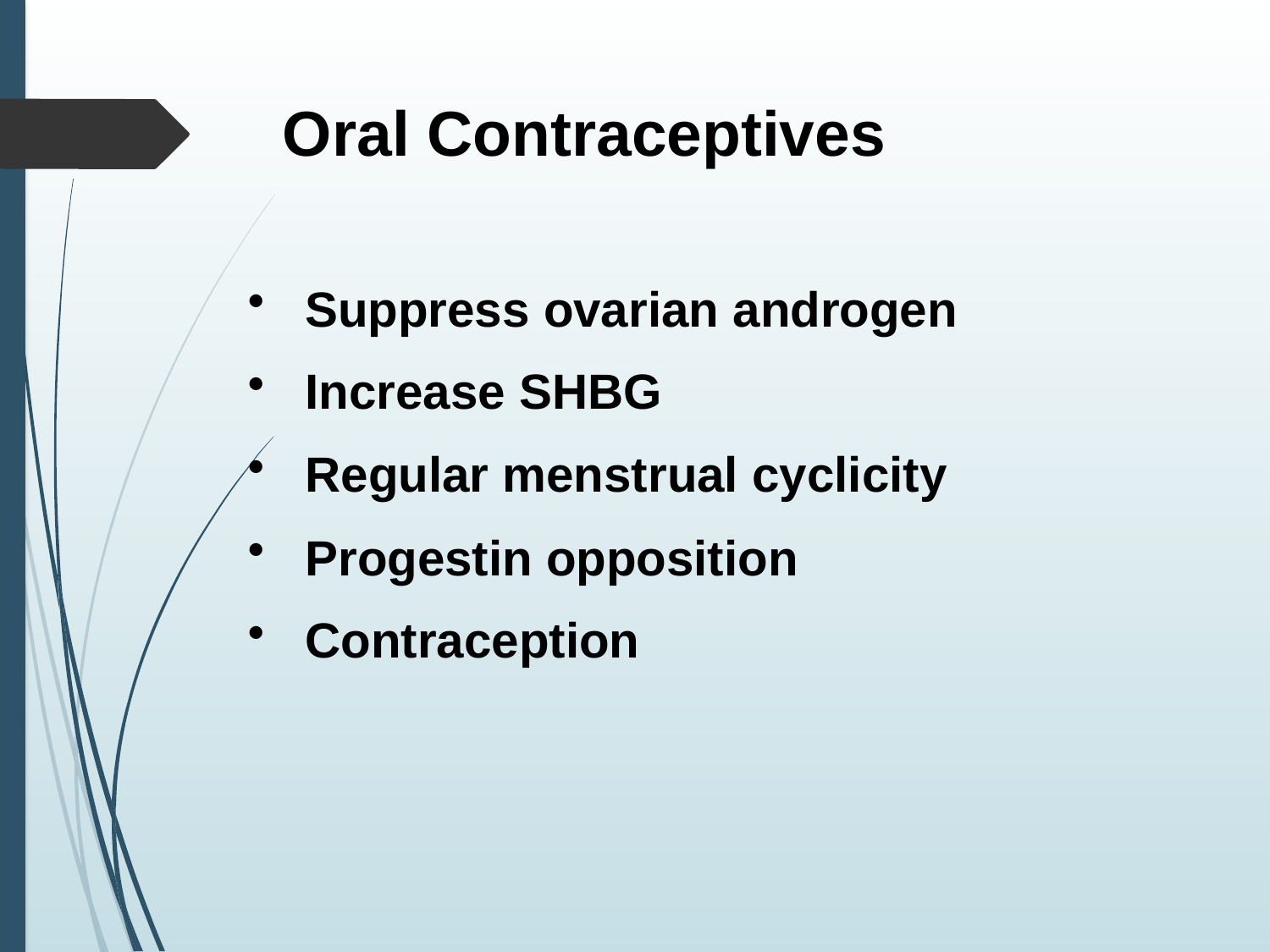

# Oral Contraceptives
  Suppress ovarian androgen
  Increase SHBG
  Regular menstrual cyclicity
  Progestin opposition
  Contraception